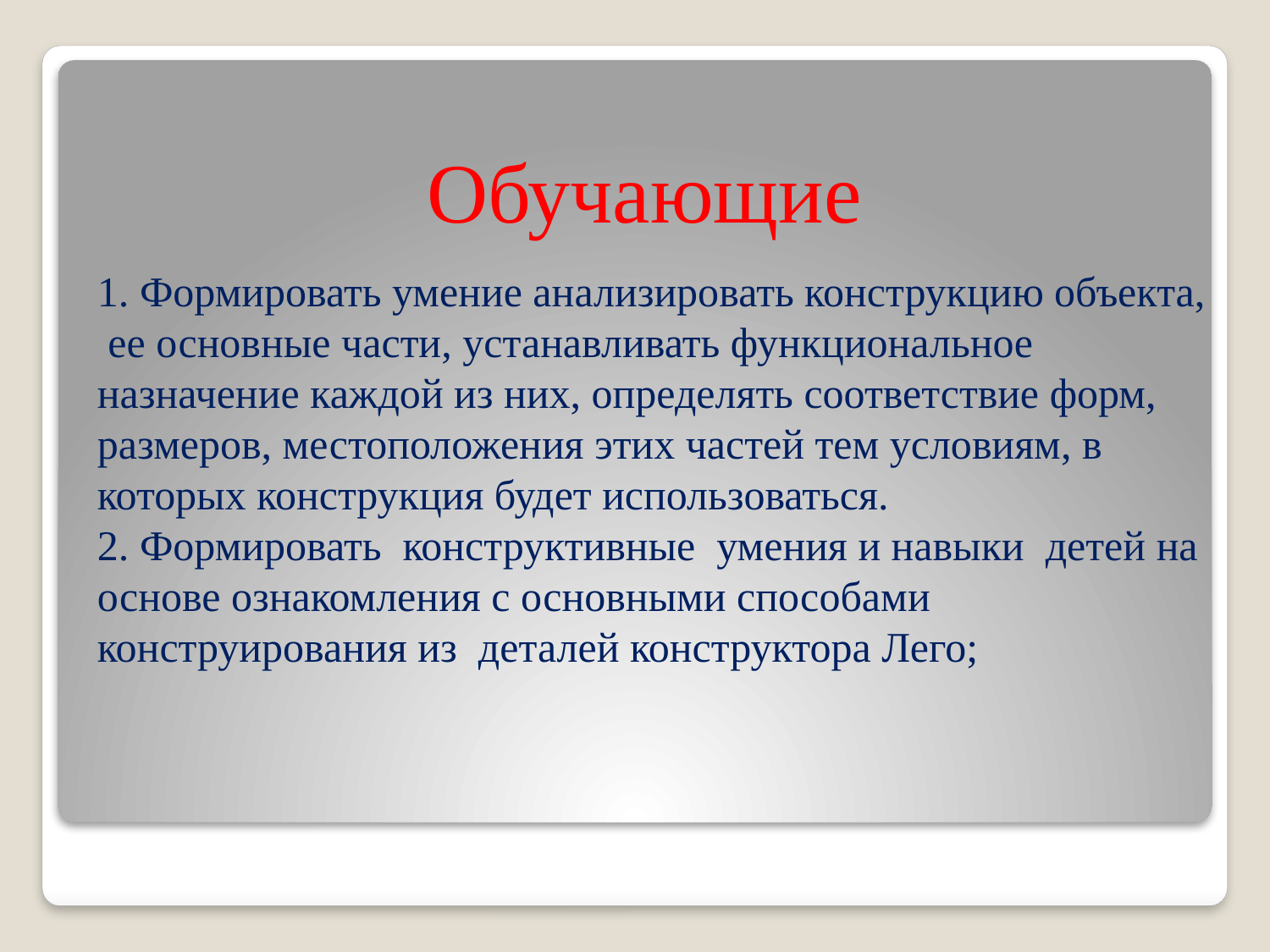

Обучающие
# 1. Формировать умение анализировать конструкцию объекта,  ее основные части, устанавливать функциональное назначение каждой из них, определять соответствие форм, размеров, местоположения этих частей тем условиям, в которых конструкция будет использоваться. 2. Формировать  конструктивные  умения и навыки  детей на основе ознакомления с основными способами конструирования из  деталей конструктора Лего;